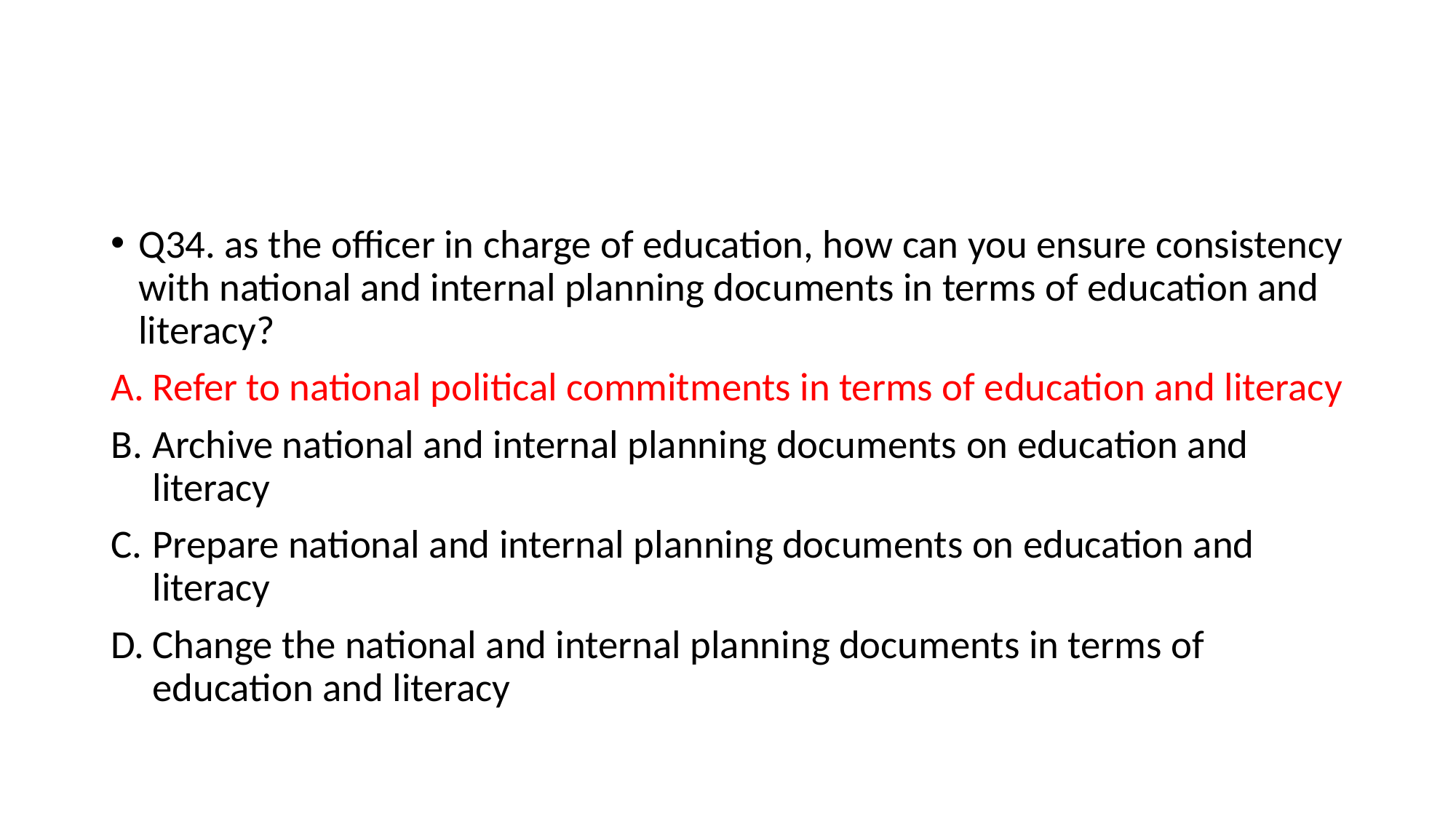

#
Q34. as the officer in charge of education, how can you ensure consistency with national and internal planning documents in terms of education and literacy?
Refer to national political commitments in terms of education and literacy
Archive national and internal planning documents on education and literacy
Prepare national and internal planning documents on education and literacy
Change the national and internal planning documents in terms of education and literacy